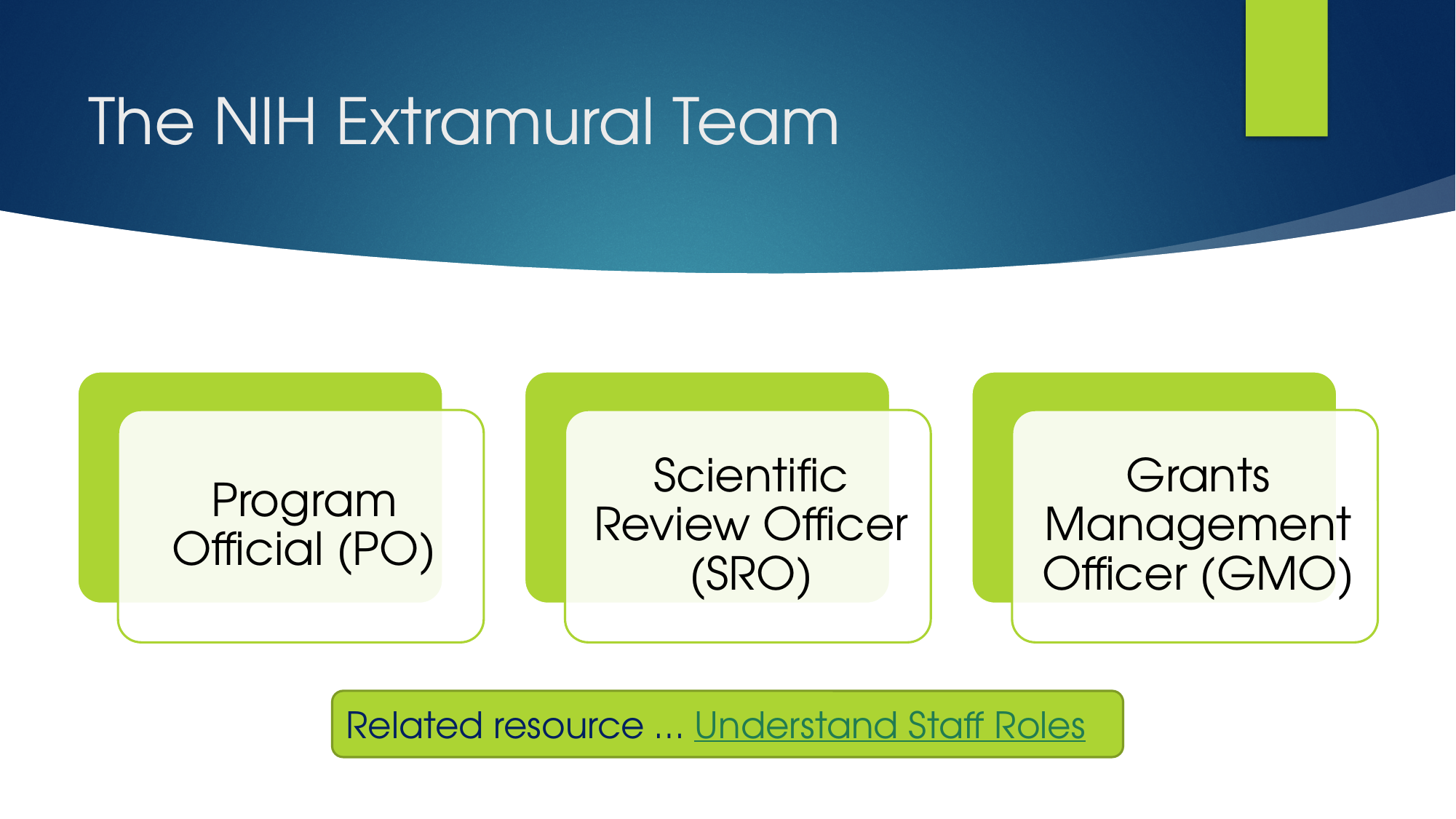

# The NIH Extramural Team

Program Official (PO)
Scientific Review Officer (SRO)
Grants Management Officer (GMO)
Related resource … Understand Staff Roles